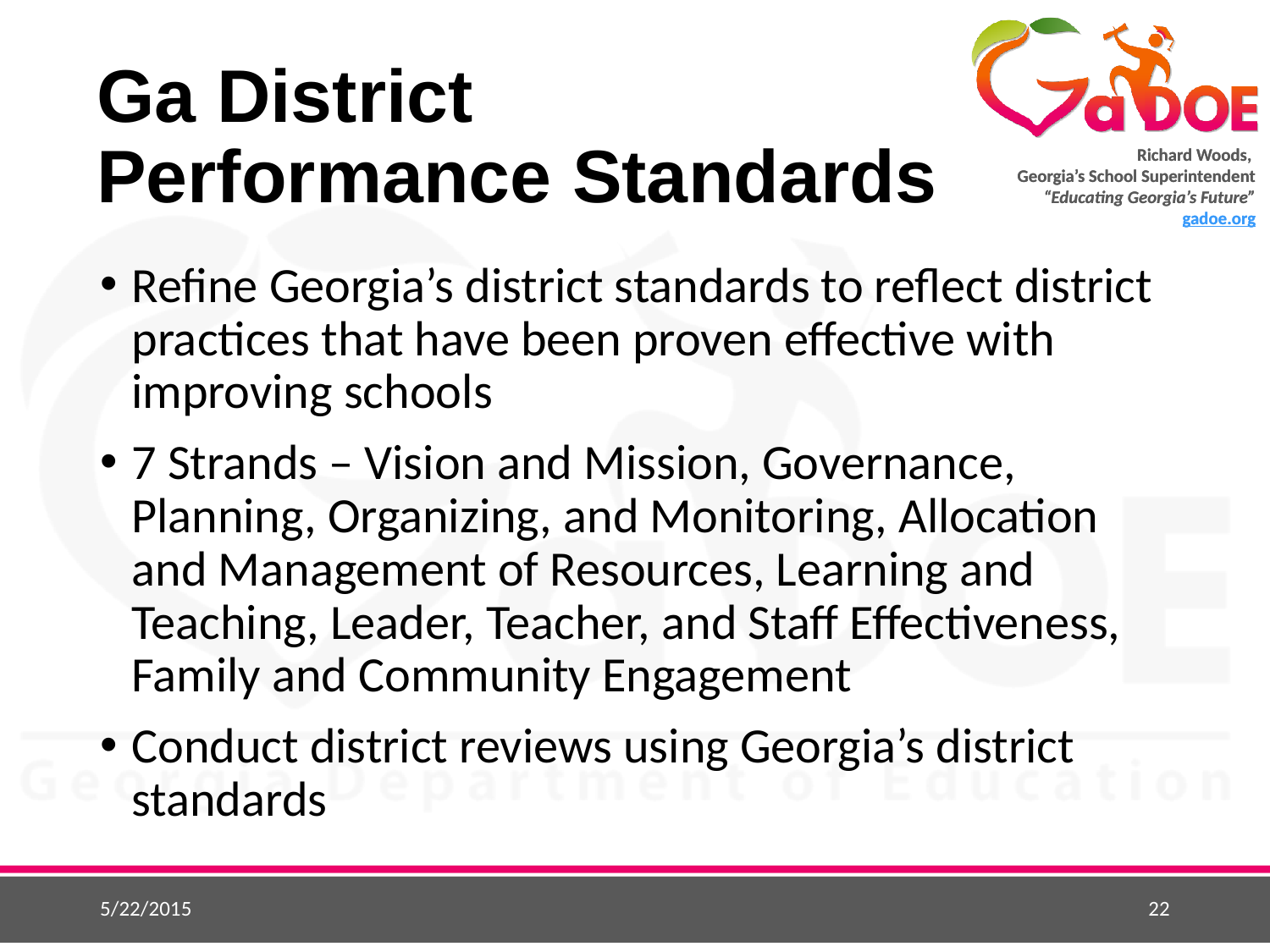

# Ga District Performance Standards
Refine Georgia’s district standards to reflect district practices that have been proven effective with improving schools
7 Strands – Vision and Mission, Governance, Planning, Organizing, and Monitoring, Allocation and Management of Resources, Learning and Teaching, Leader, Teacher, and Staff Effectiveness, Family and Community Engagement
Conduct district reviews using Georgia’s district standards
5/22/2015
22